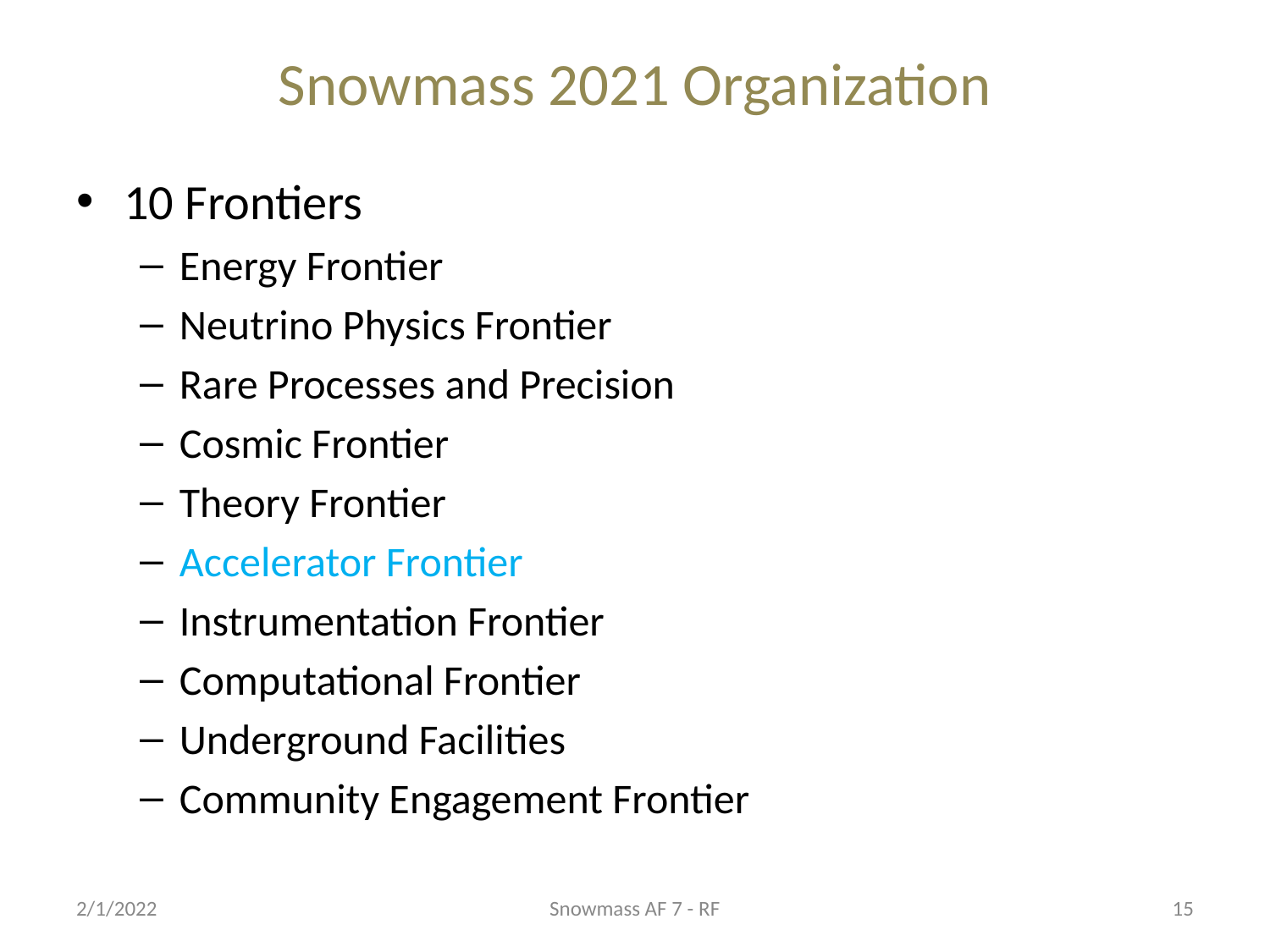

# Snowmass 2021 Organization
10 Frontiers
Energy Frontier
Neutrino Physics Frontier
Rare Processes and Precision
Cosmic Frontier
Theory Frontier
Accelerator Frontier
Instrumentation Frontier
Computational Frontier
Underground Facilities
Community Engagement Frontier
2/1/2022
Snowmass AF 7 - RF
15